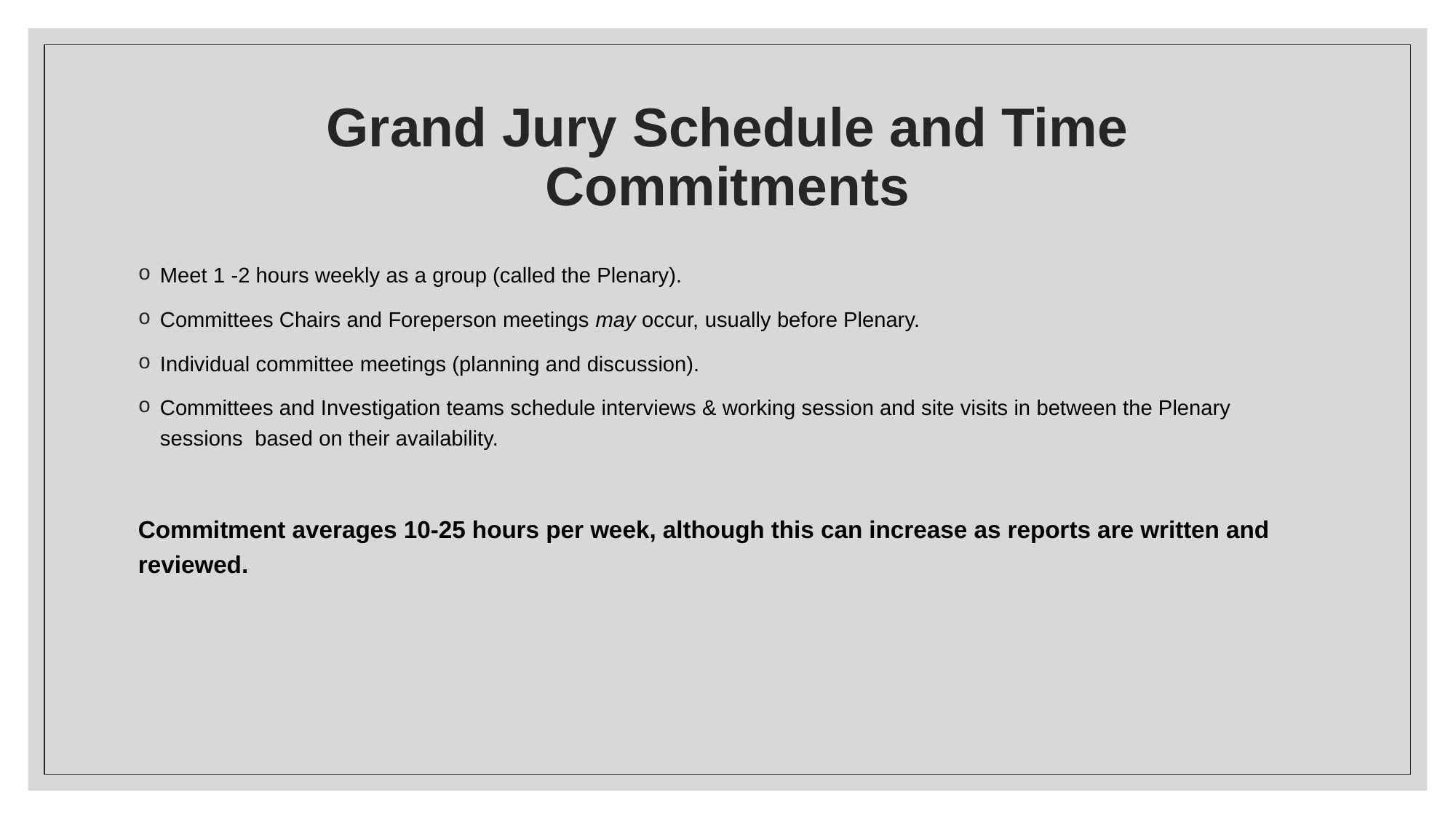

# Grand Jury Schedule and Time Commitments
Meet 1 -2 hours weekly as a group (called the Plenary).
Committees Chairs and Foreperson meetings may occur, usually before Plenary.
Individual committee meetings (planning and discussion).
Committees and Investigation teams schedule interviews & working session and site visits in between the Plenary sessions  based on their availability.

Commitment averages 10-25 hours per week, although this can increase as reports are written and reviewed.